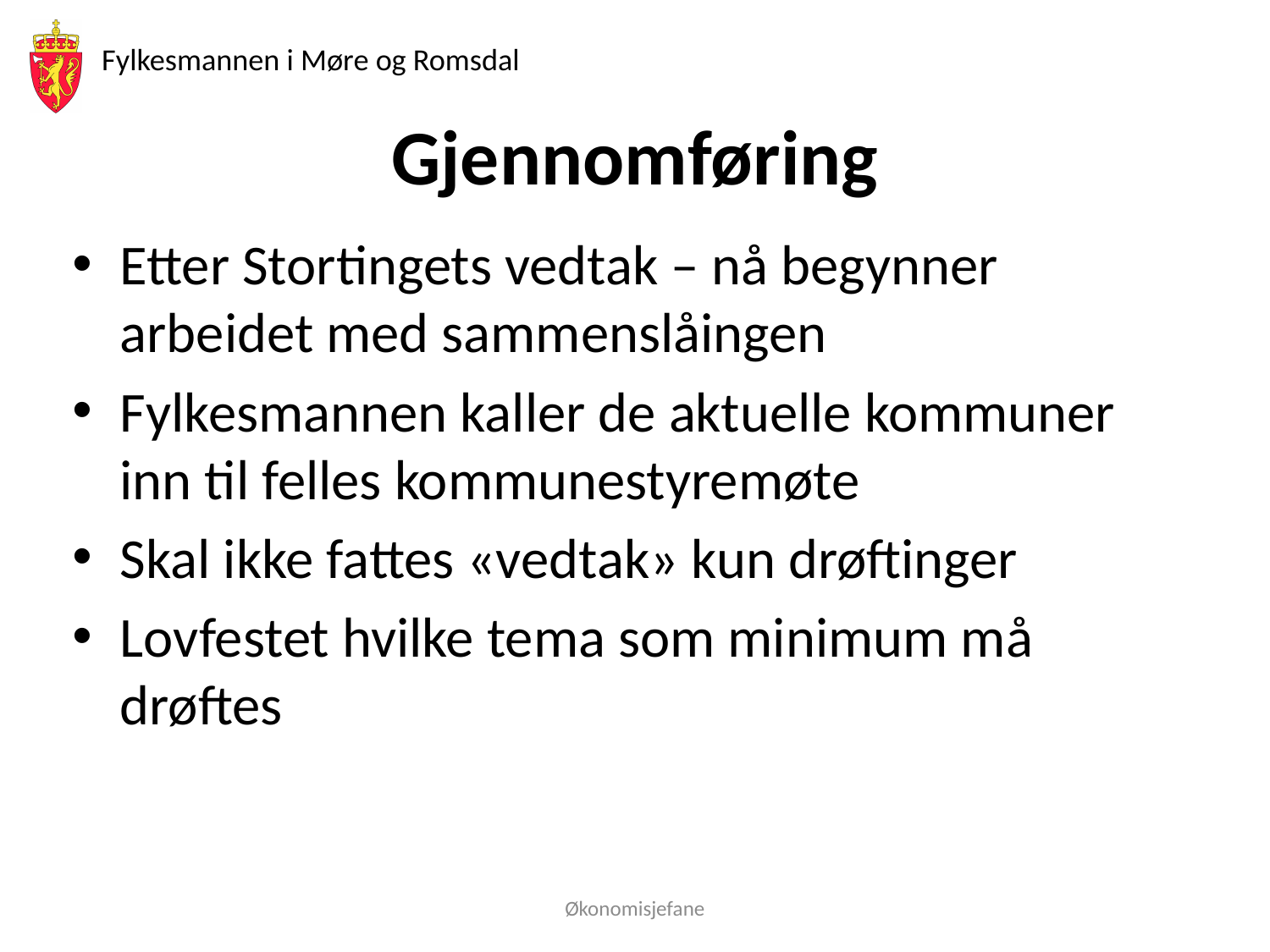

# Gjennomføring
Etter Stortingets vedtak – nå begynner arbeidet med sammenslåingen
Fylkesmannen kaller de aktuelle kommuner inn til felles kommunestyremøte
Skal ikke fattes «vedtak» kun drøftinger
Lovfestet hvilke tema som minimum må drøftes

Økonomisjefane